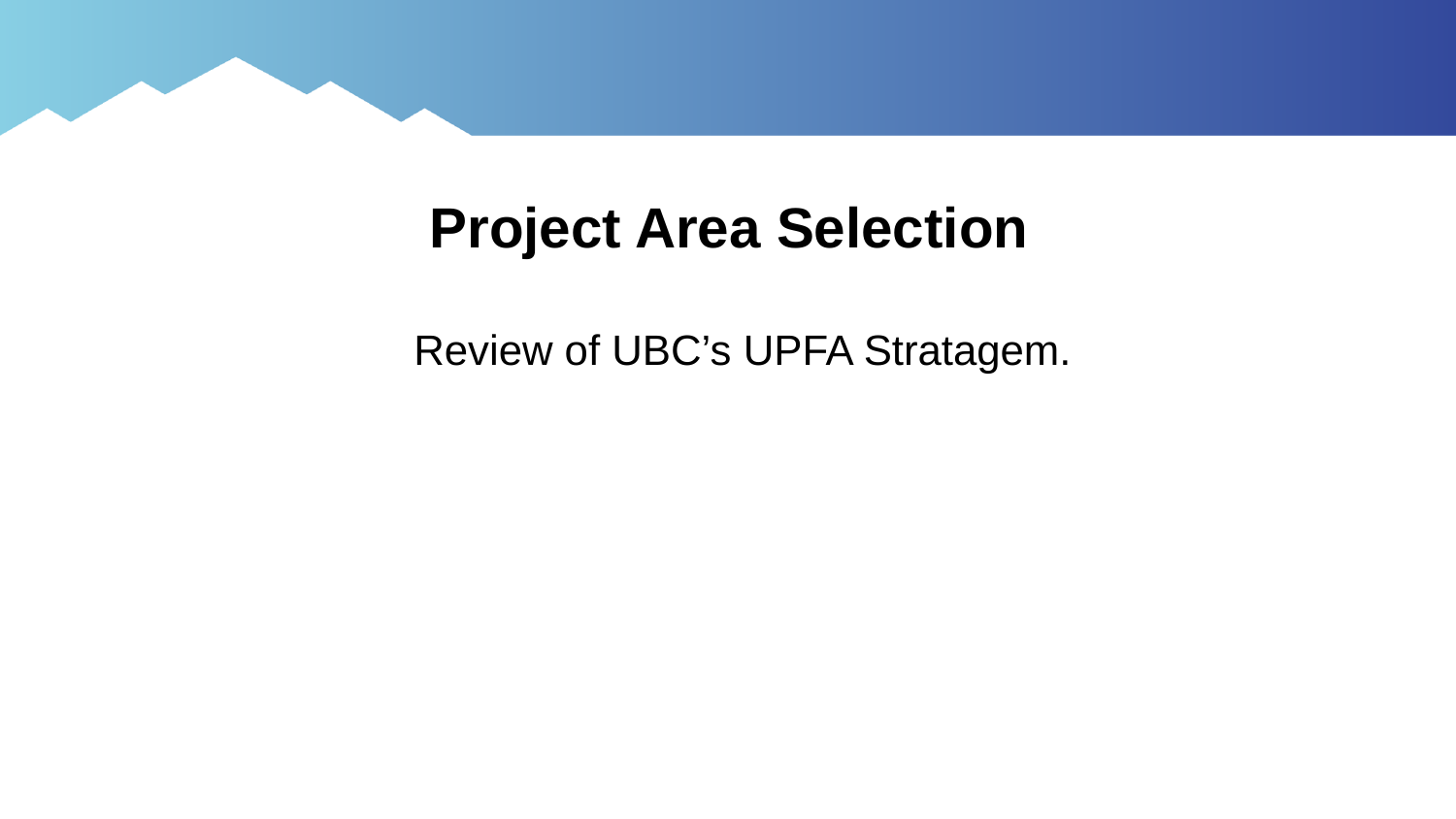

# Project Area Selection
Review of UBC’s UPFA Stratagem.